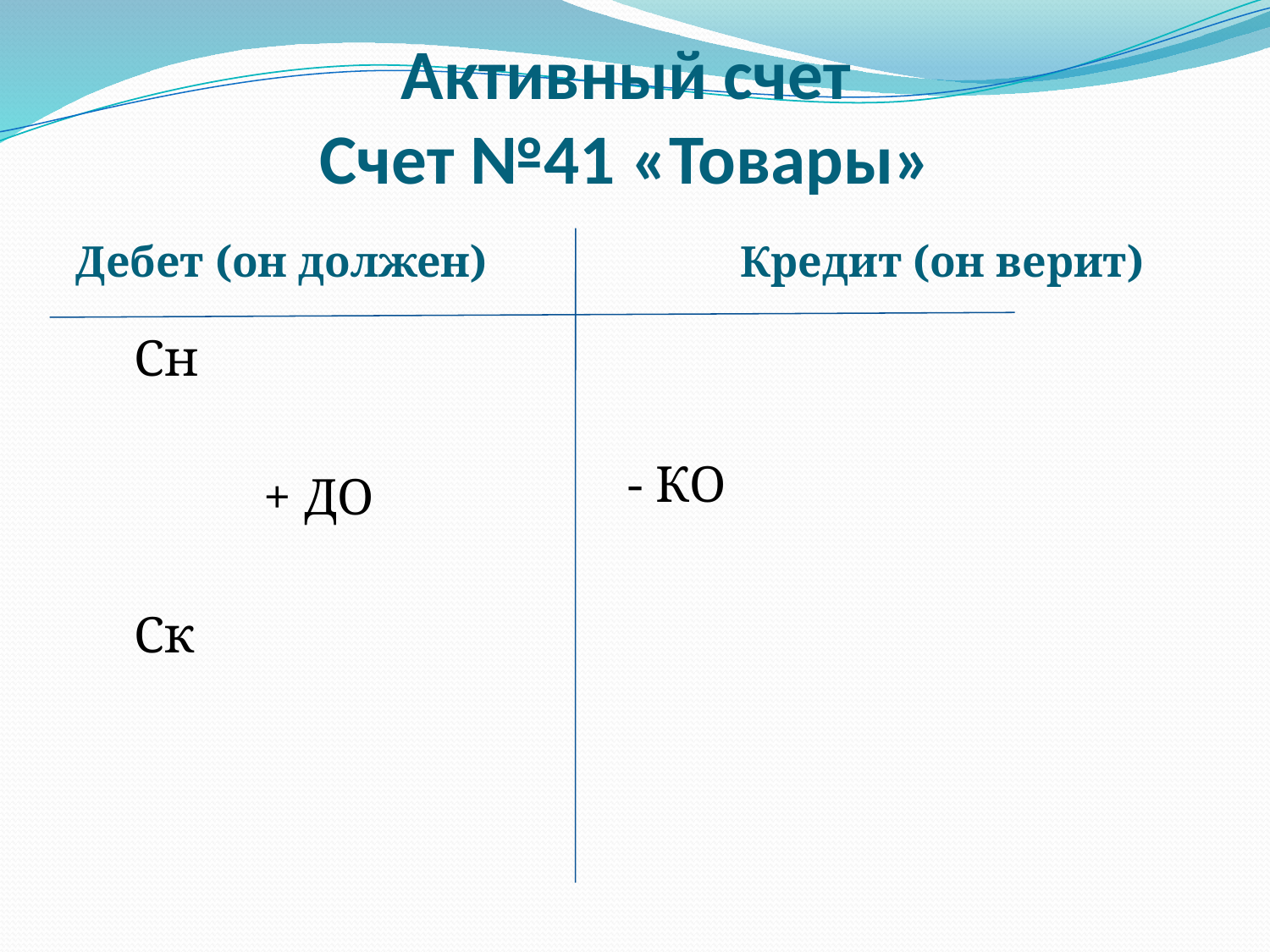

# Активный счет Счет №41 «Товары»
Дебет (он должен)
Кредит (он верит)

 - КО
 Сн

           + ДО

 Ск